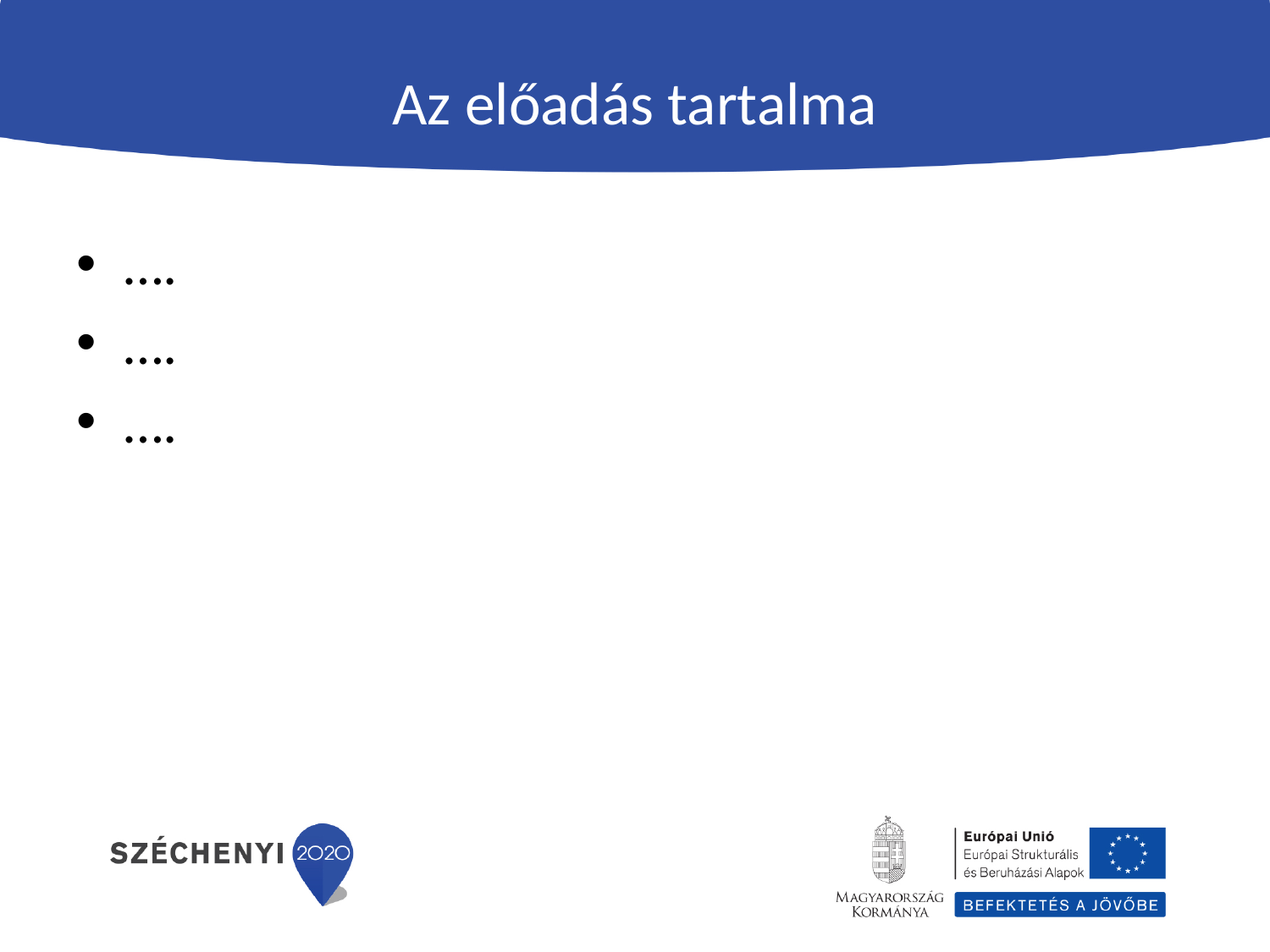

# Az előadás tartalma
….
….
….